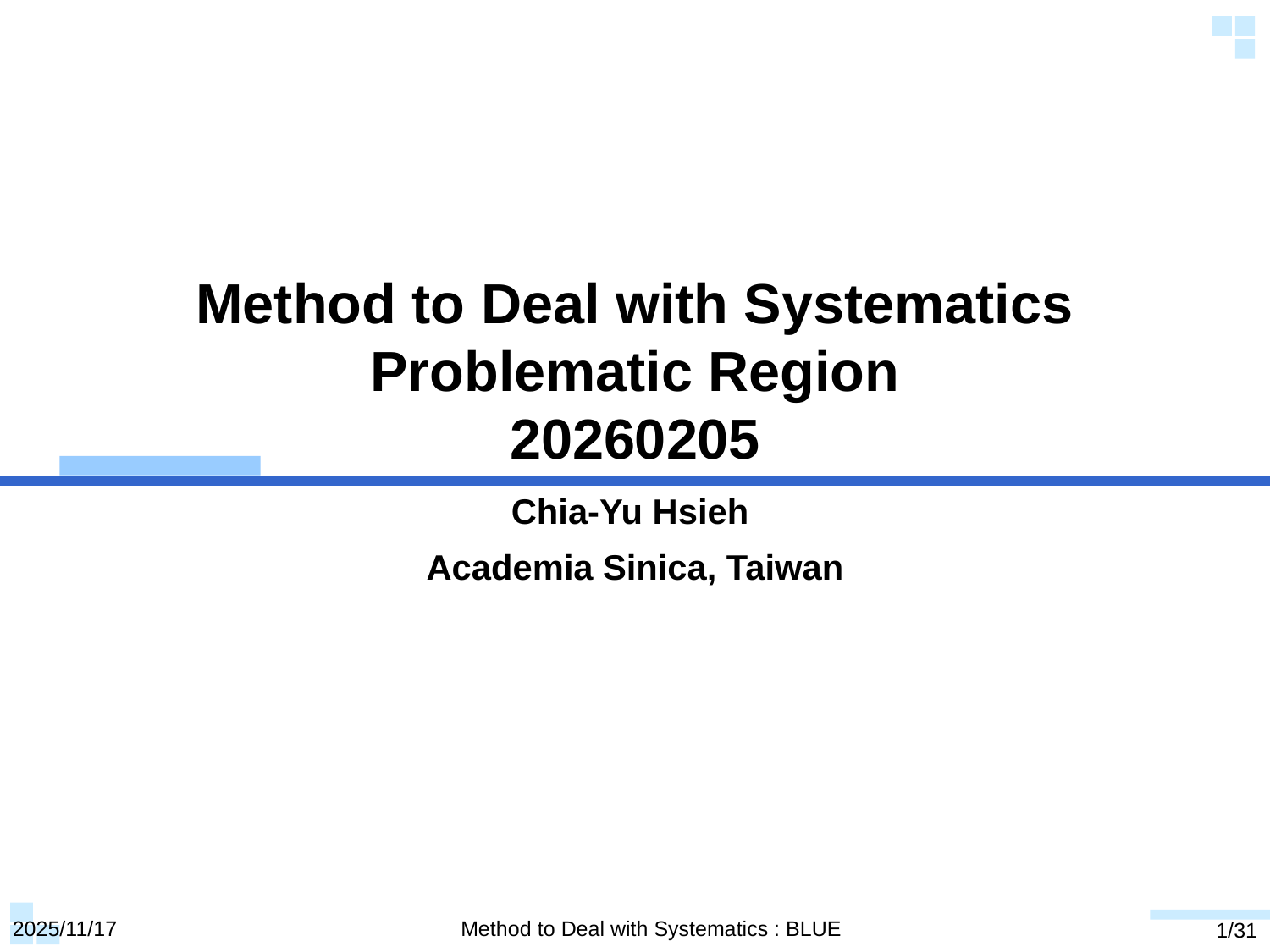

# Method to Deal with Systematics Problematic Region 20260205
Chia-Yu Hsieh
Academia Sinica, Taiwan
2025/11/17
Method to Deal with Systematics : BLUE
1/31